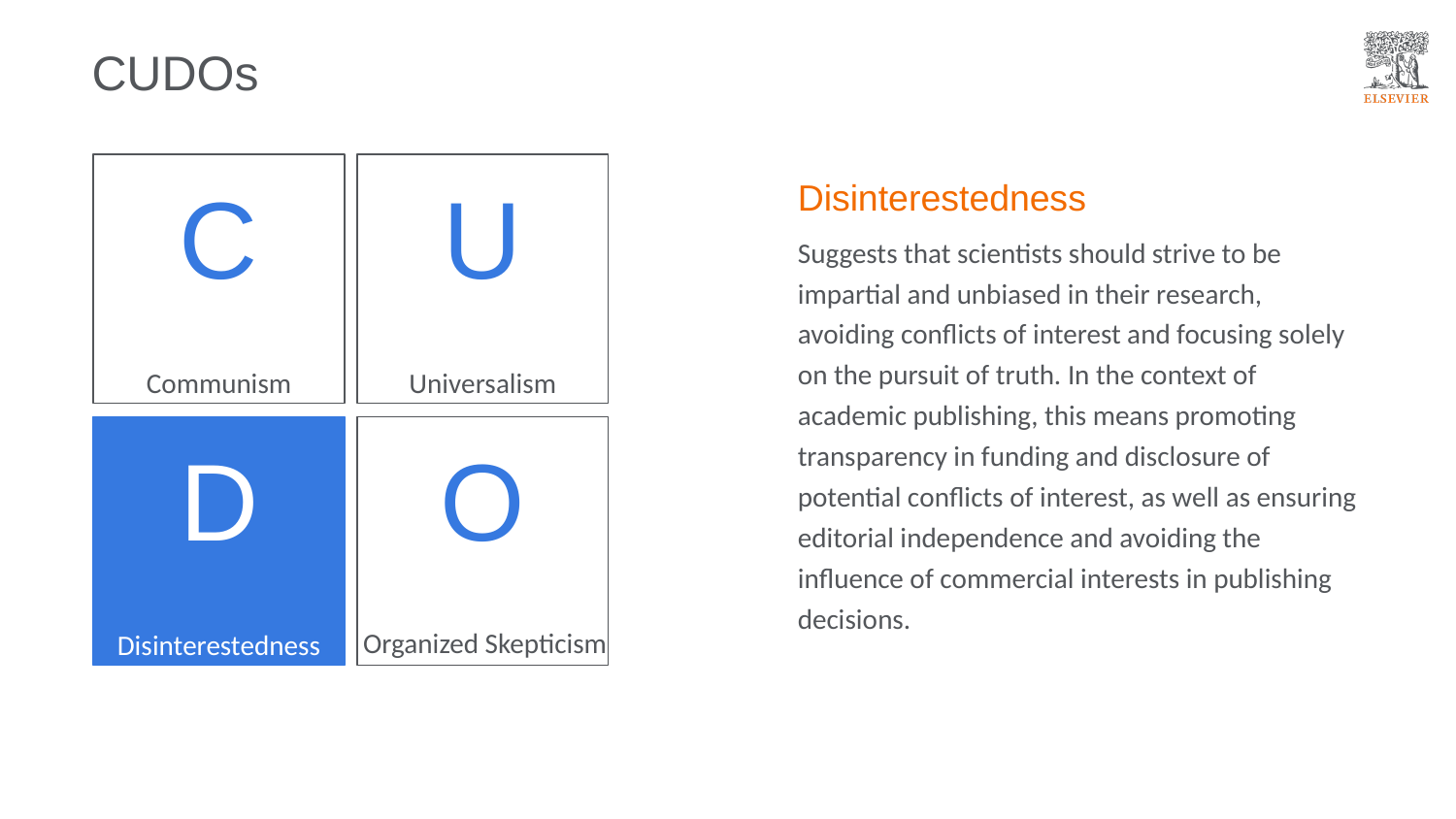

# CUDOs

Disinterestedness
Suggests that scientists should strive to be impartial and unbiased in their research, avoiding conflicts of interest and focusing solely on the pursuit of truth. In the context of academic publishing, this means promoting transparency in funding and disclosure of potential conflicts of interest, as well as ensuring editorial independence and avoiding the influence of commercial interests in publishing decisions.
C
U
Communism
Universalism

D
O
Organized Skepticism
Disinterestedness